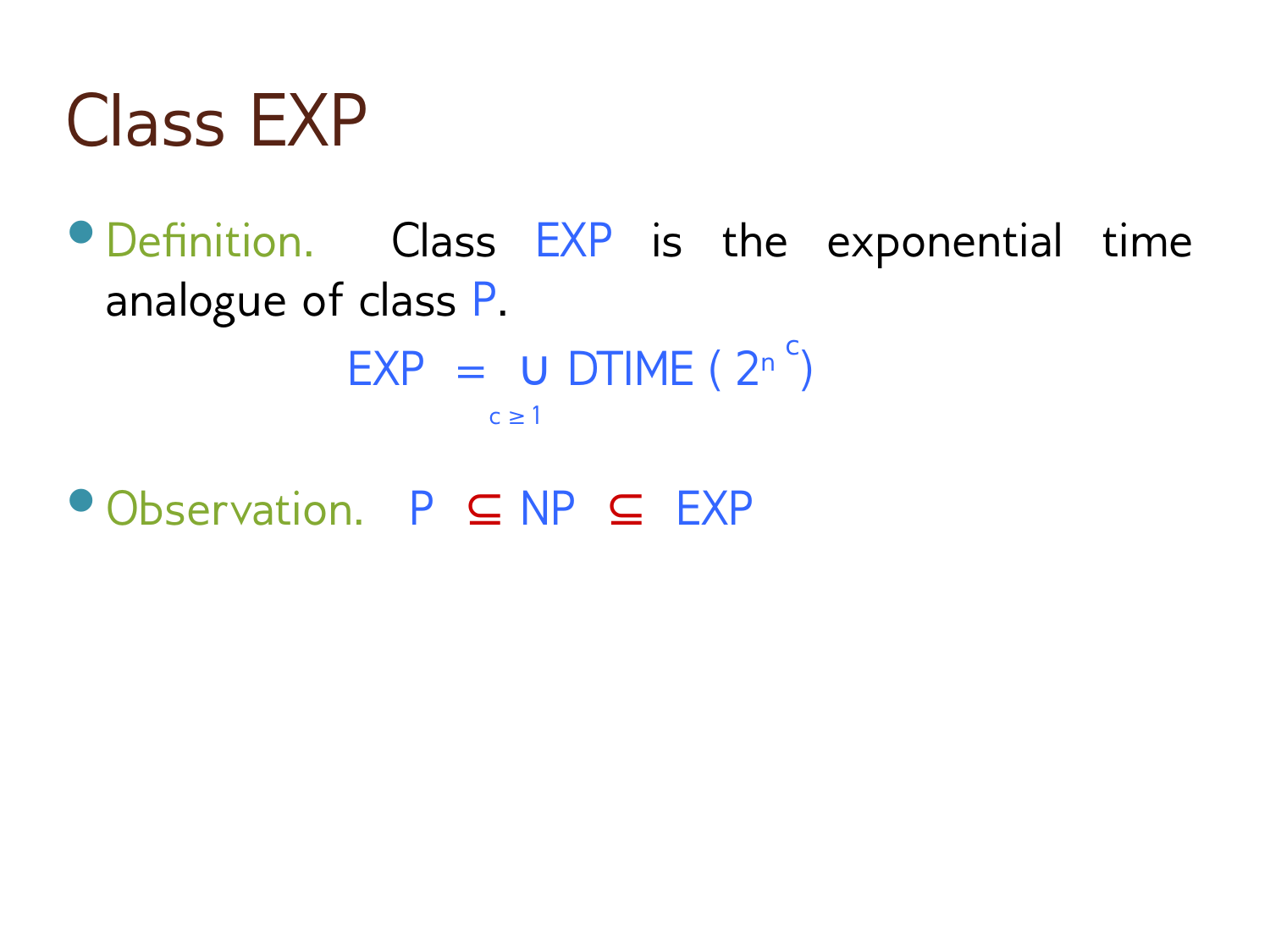

# Class EXP
Definition.  Class EXP is the exponential time analogue of class P.
                   EXP  =  ∪ DTIME ( 2n   )

Observation.   P  ⊆ NP  ⊆  EXP
c
c ≥ 1